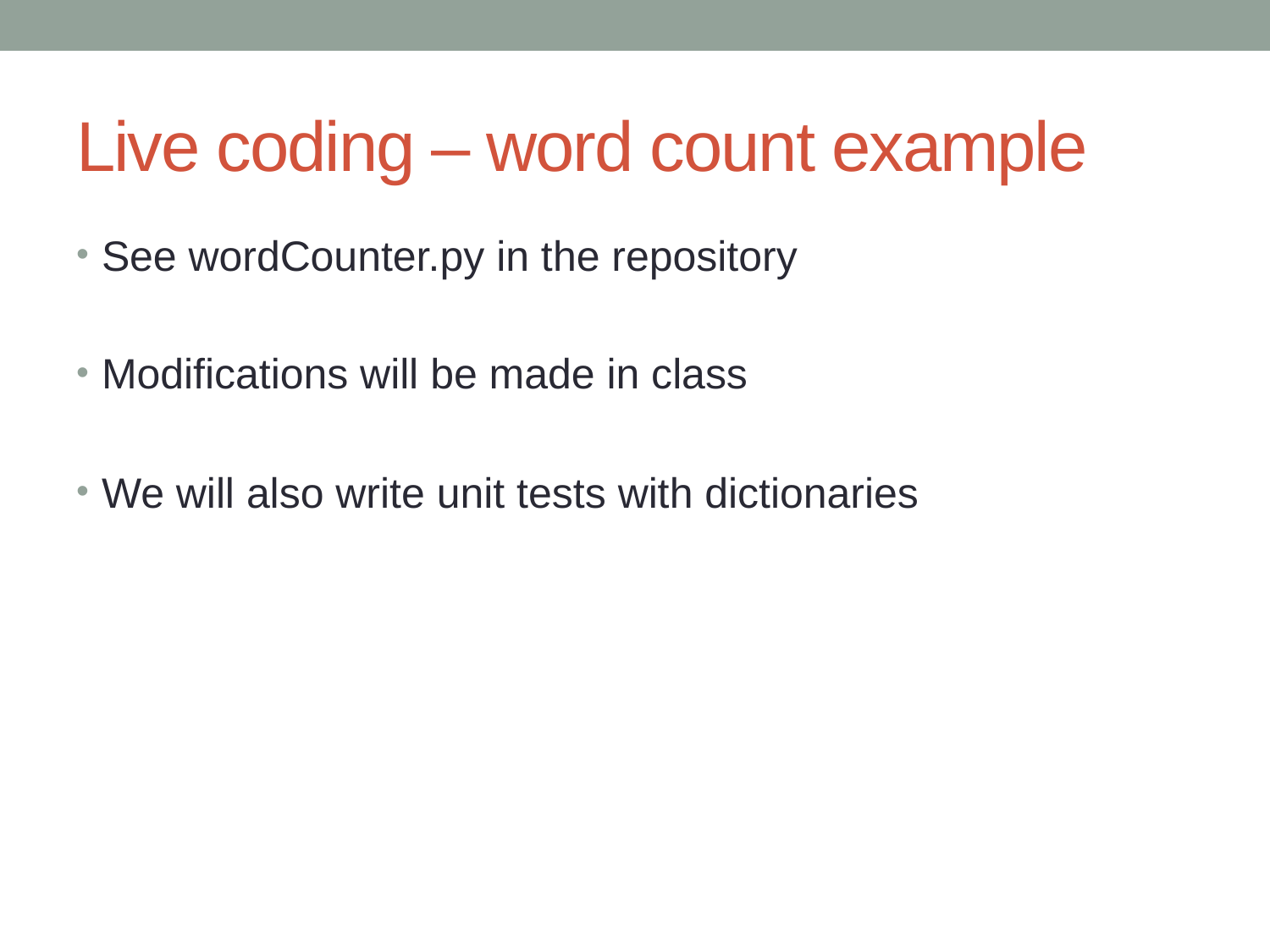

# Live coding – word count example
See wordCounter.py in the repository

Modifications will be made in class

We will also write unit tests with dictionaries